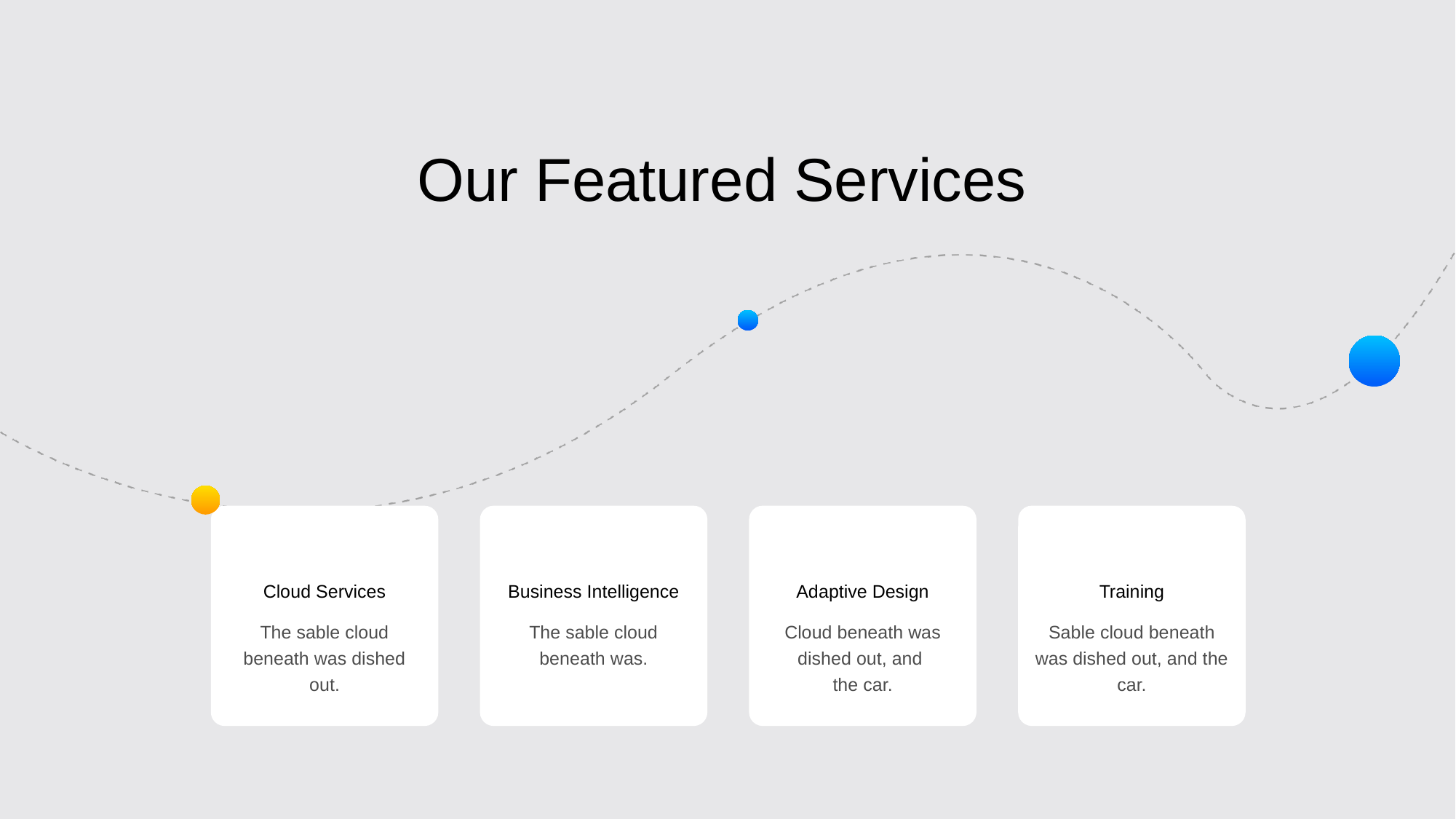

# Our Featured Services

Cloud Services
The sable cloud beneath was dished out.
Business Intelligence
The sable cloud beneath was.
Adaptive Design
Cloud beneath was dished out, and
the car.
Training
Sable cloud beneath was dished out, and the car.